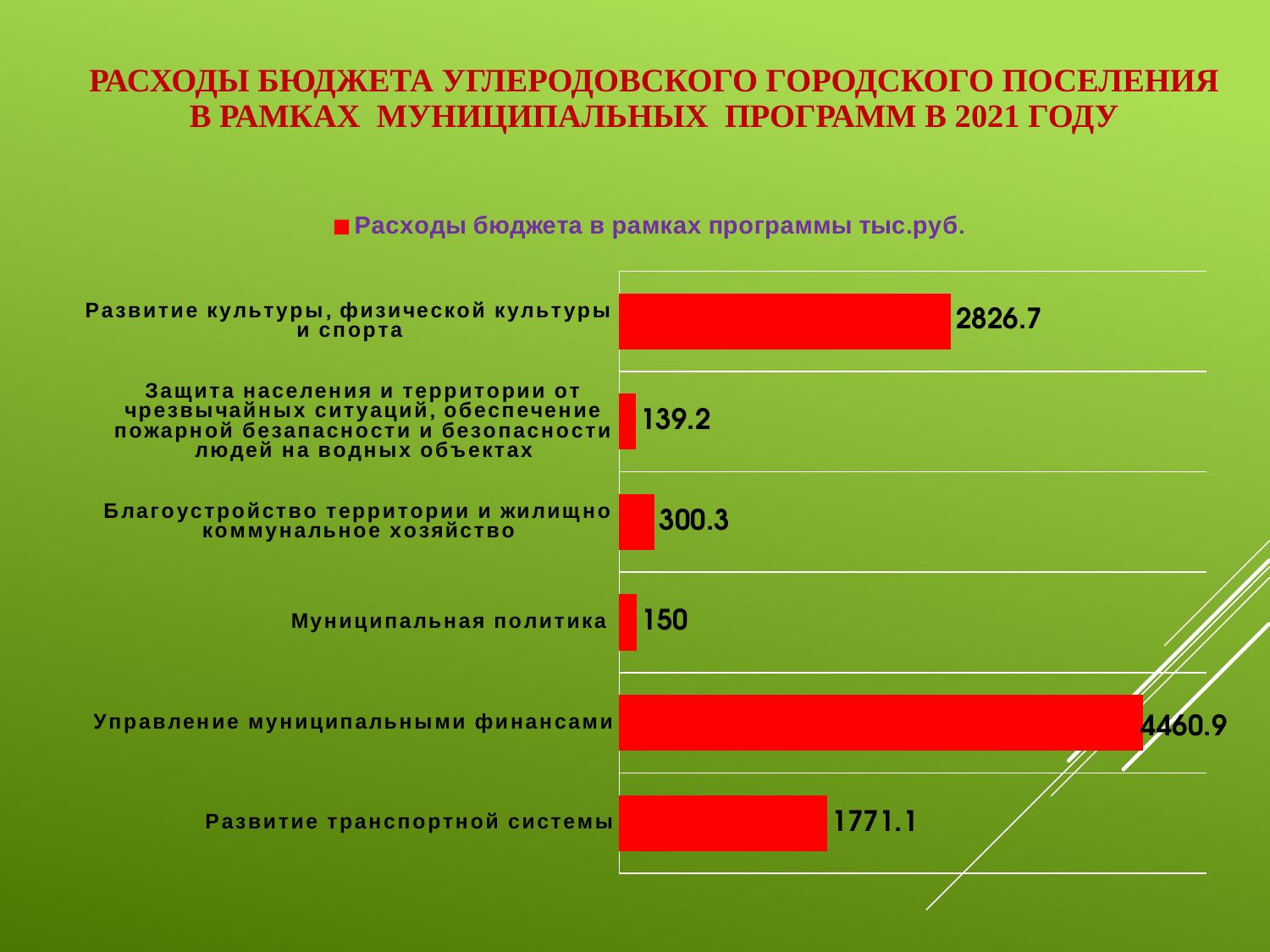

# Расходы бюджета УГЛЕРОДОВСКОГО ГОРОДСКОГО поселения в рамках  муниципальных  программ в 2021 году

### Chart

| Category | Расходы бюджета в рамках программы тыс.руб. |
|---|---|
| Развитие транспортной системы | 1771.1 |
| Управление муниципальными финансами | 4460.9 |
| Муниципальная политика  | 150.0 |
| Благоустройство территории и жилищно коммунальное хозяйство | 300.3 |
| Защита населения и территории от чрезвычайных ситуаций, обеспечение пожарной безапасности и безопасности людей на водных объектах | 139.2 |
| Развитие культуры, физической культуры и спорта | 2826.7 |